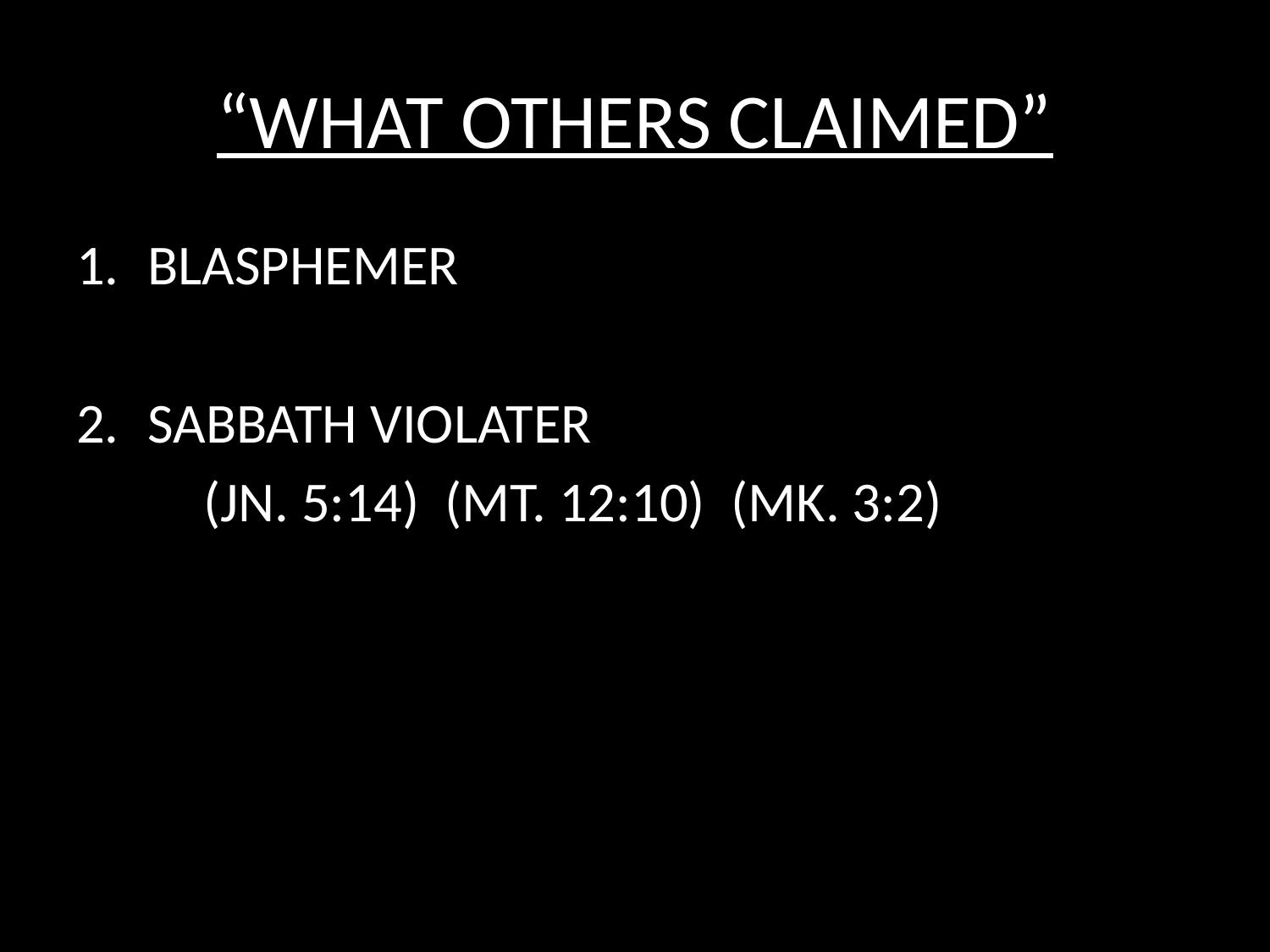

# “WHAT OTHERS CLAIMED”
BLASPHEMER

SABBATH VIOLATER
	(JN. 5:14)  (MT. 12:10)  (MK. 3:2)